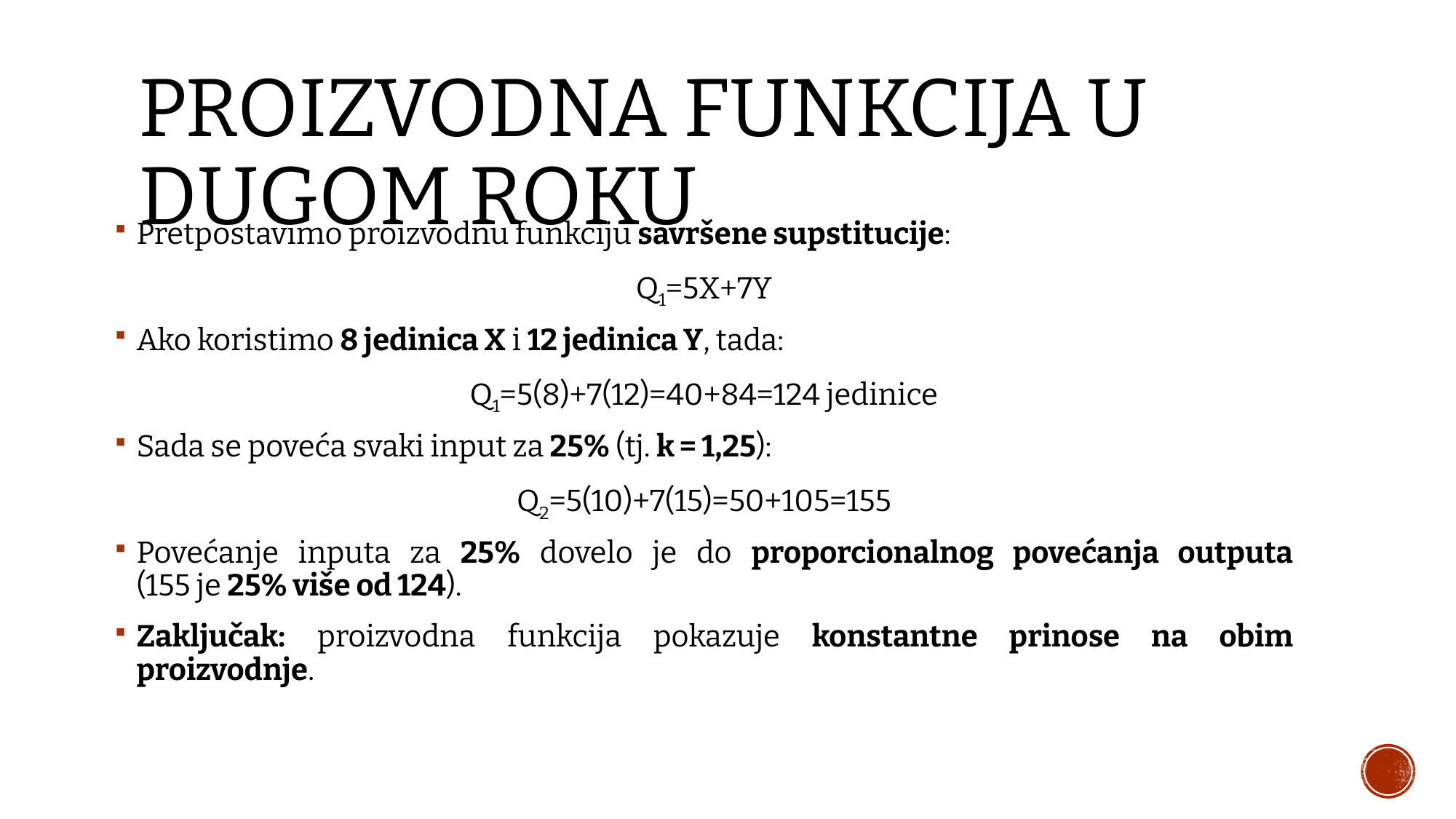

# Proizvodna funkcija u dugom roku
Pretpostavimo proizvodnu funkciju savršene supstitucije:
Q1=5X+7Y
Ako koristimo 8 jedinica X i 12 jedinica Y, tada:
Q1=5(8)+7(12)=40+84=124 jedinice
Sada se poveća svaki input za 25% (tj. k = 1,25):
Q2=5(10)+7(15)=50+105=155
Povećanje inputa za 25% dovelo je do proporcionalnog povećanja outputa
(155 je 25% više od 124).
Zaključak: proizvodna funkcija pokazuje konstantne prinose na obim proizvodnje.